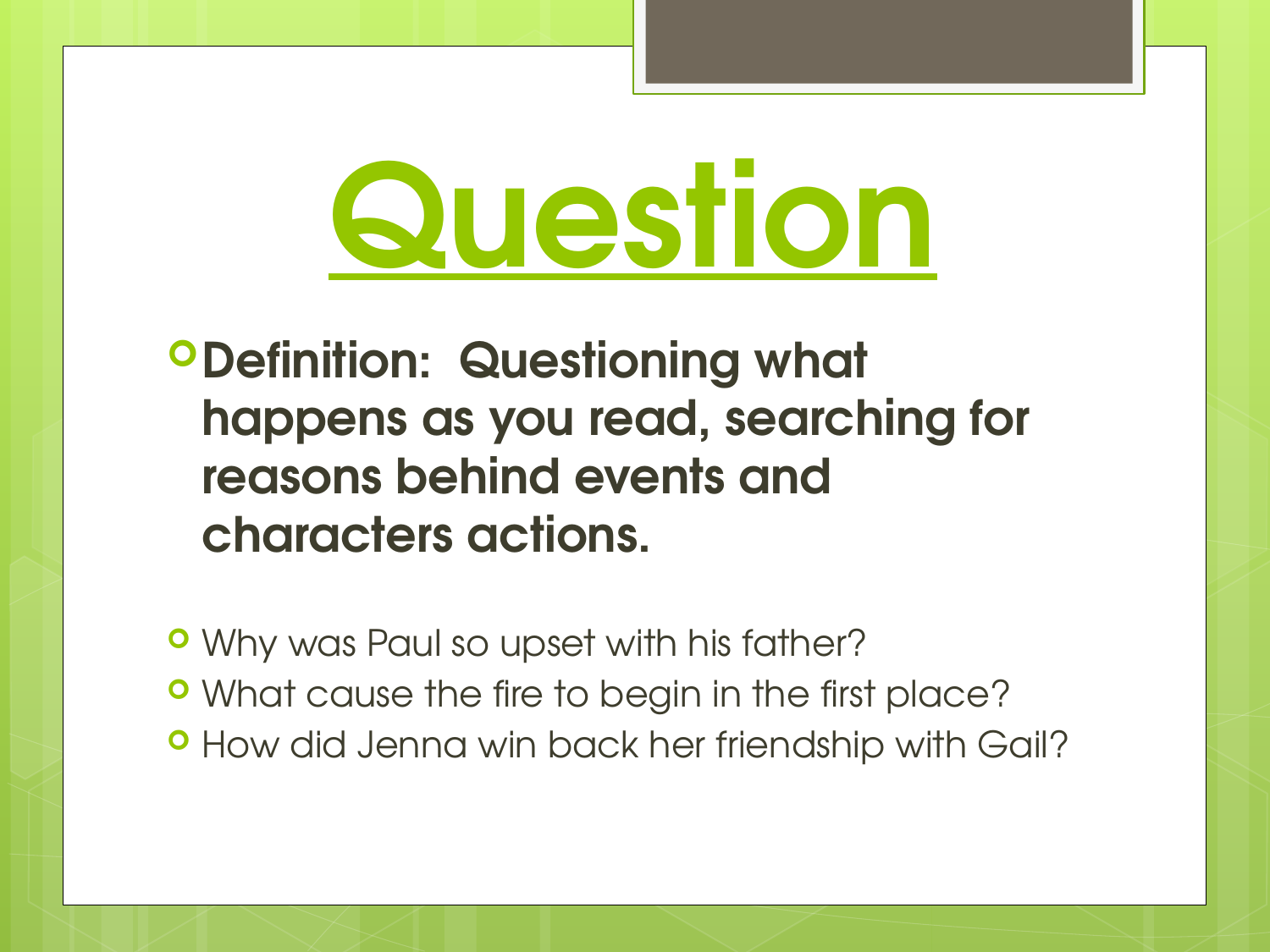

# Question
Definition:  Questioning what happens as you read, searching for reasons behind events and characters actions.

Why was Paul so upset with his father?
What cause the fire to begin in the first place?
How did Jenna win back her friendship with Gail?